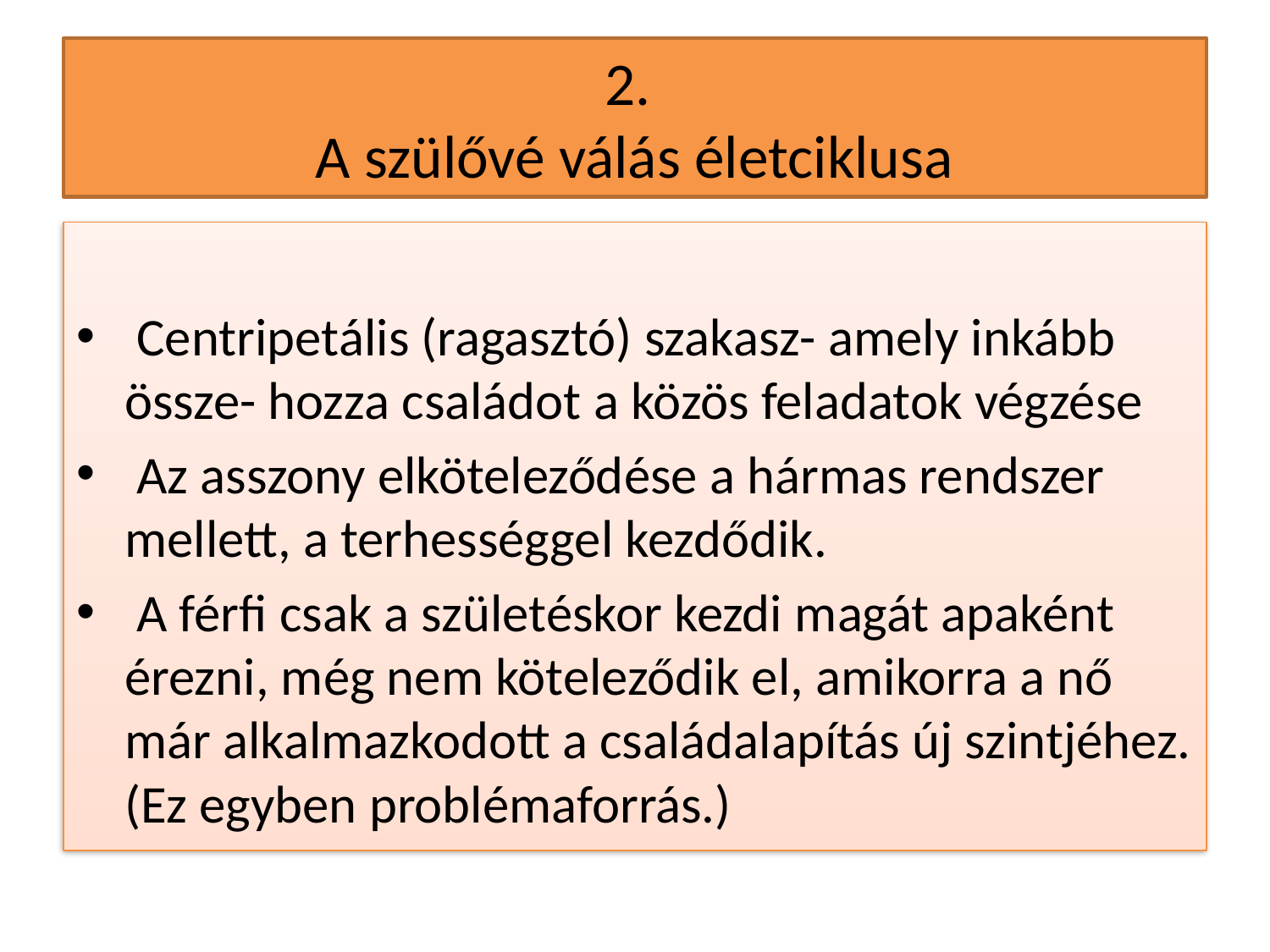

# 2. A szülővé válás életciklusa

 Centripetális (ragasztó) szakasz- amely inkább össze- hozza családot a közös feladatok végzése
 Az asszony elköteleződése a hármas rendszer mellett, a terhességgel kezdődik.
 A férfi csak a születéskor kezdi magát apaként érezni, még nem köteleződik el, amikorra a nő már alkalmazkodott a családalapítás új szintjéhez. (Ez egyben problémaforrás.)